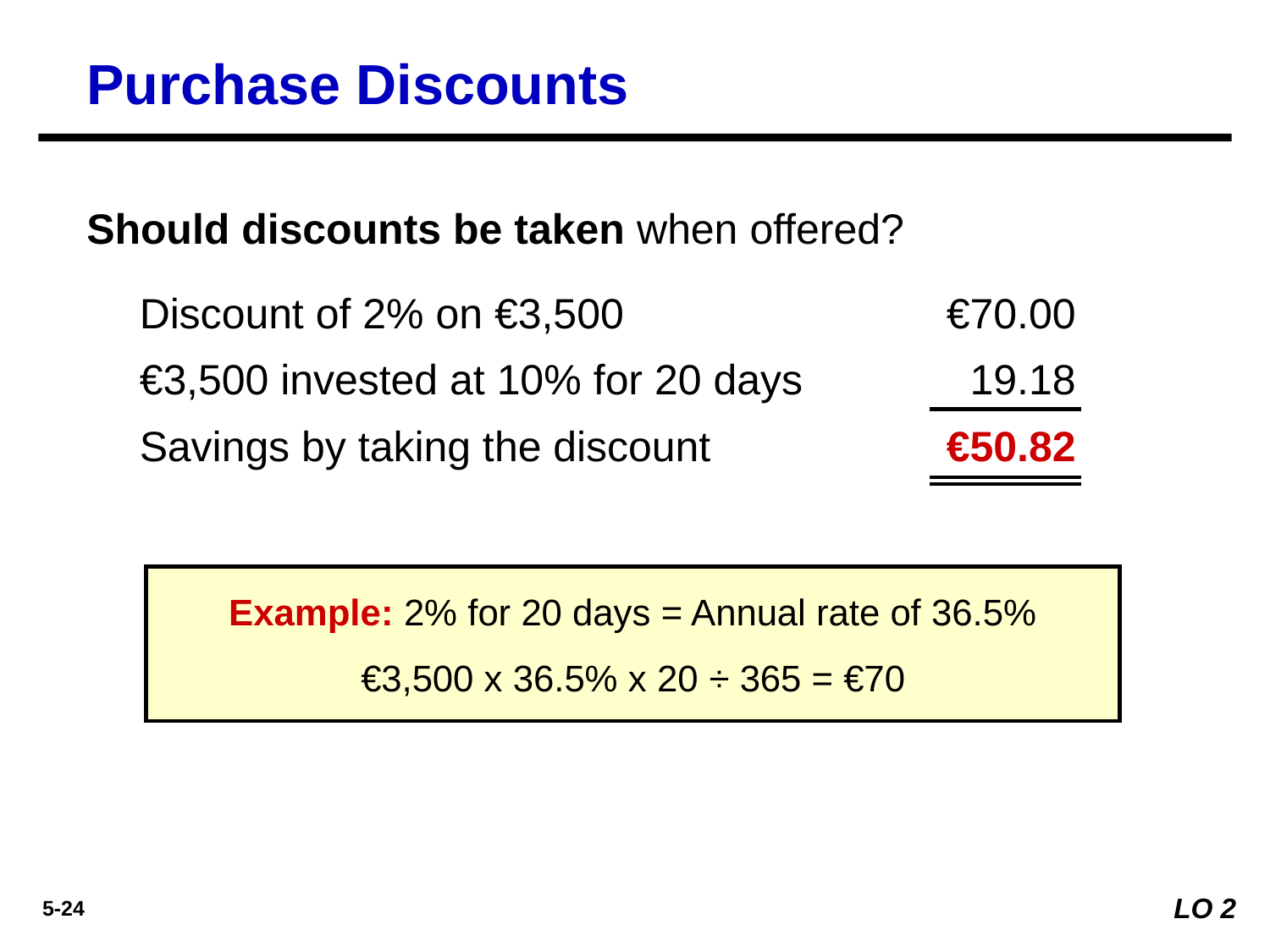

Purchase Discounts

Should discounts be taken when offered?
Discount of 2% on €3,500	€70.00
€3,500 invested at 10% for 20 days	19.18
Savings by taking the discount	 €50.82
Example: 2% for 20 days = Annual rate of 36.5%
€3,500 x 36.5% x 20 ÷ 365 = €70
LO 2